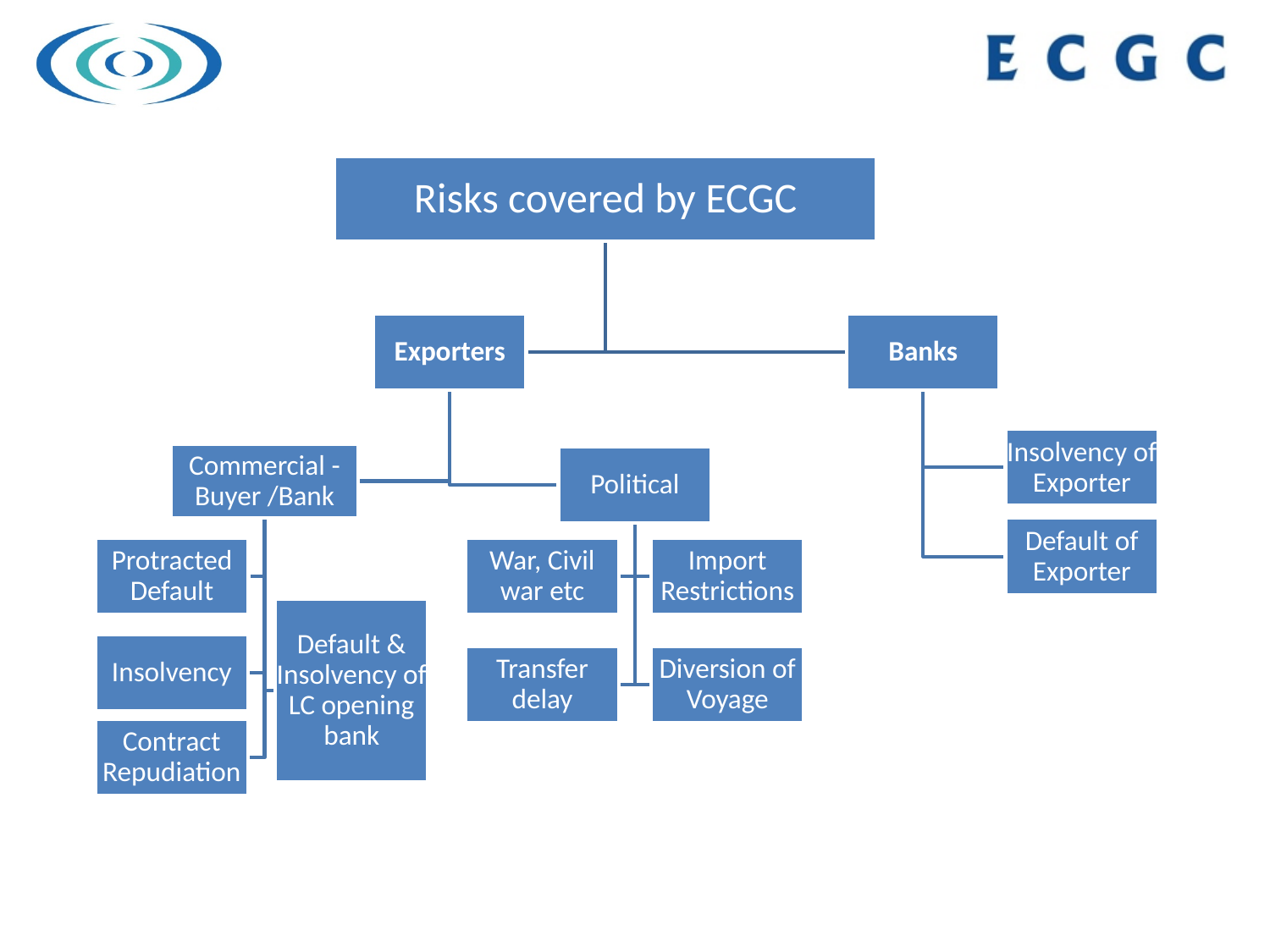

Risks covered by ECGC
Exporters
Commercial - Buyer /Bank
Protracted Default
Insolvency
Contract Repudiation
Default & Insolvency of LC opening bank
Political
War, Civil war etc
Import Restrictions
Transfer delay
Diversion of Voyage
Banks
Default of Exporter
Insolvency of Exporter